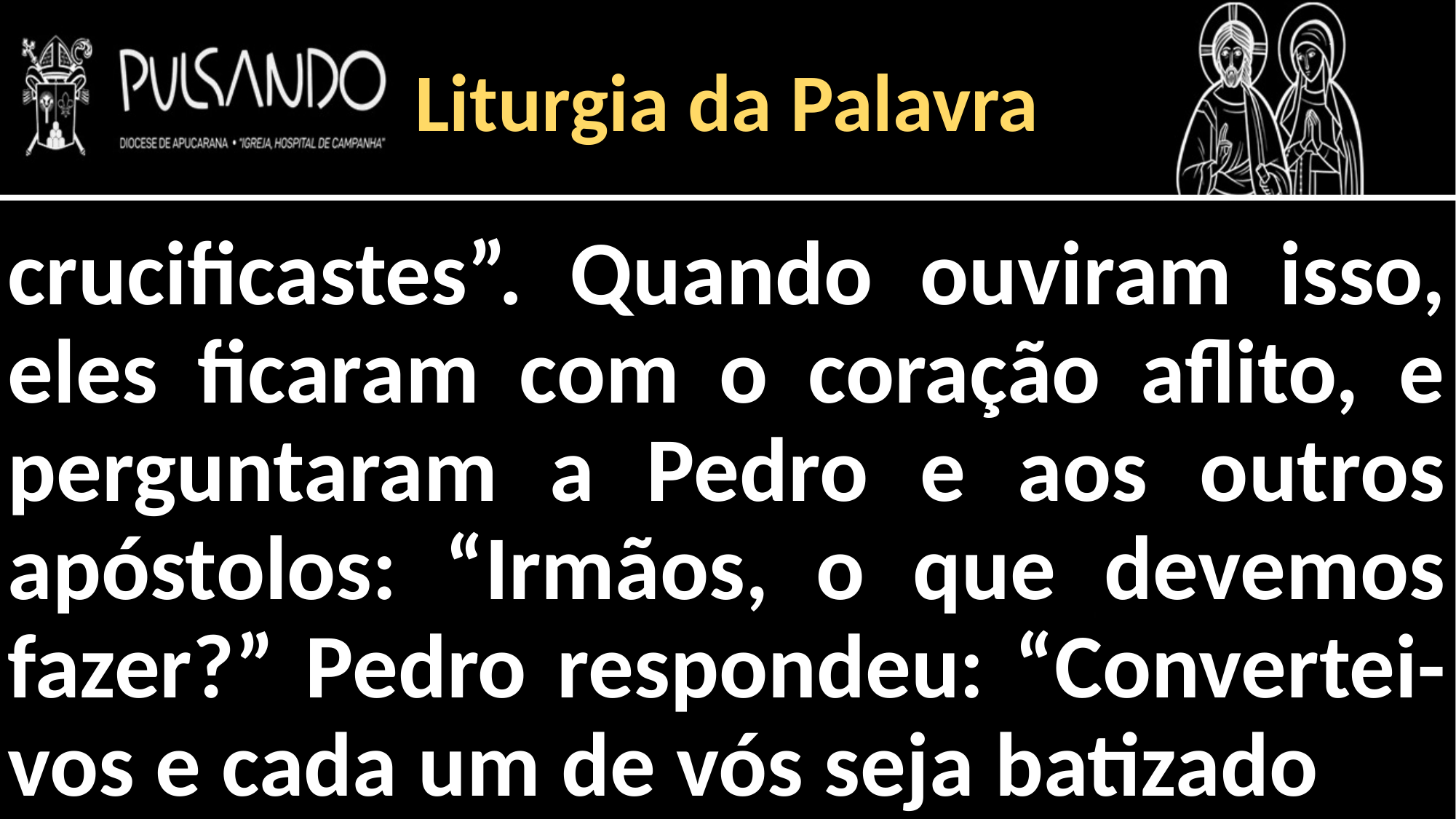

Liturgia da Palavra
crucificastes”. Quando ouviram isso, eles ficaram com o coração aflito, e perguntaram a Pedro e aos outros apóstolos: “Irmãos, o que devemos fazer?” Pedro respondeu: “Convertei-vos e cada um de vós seja batizado